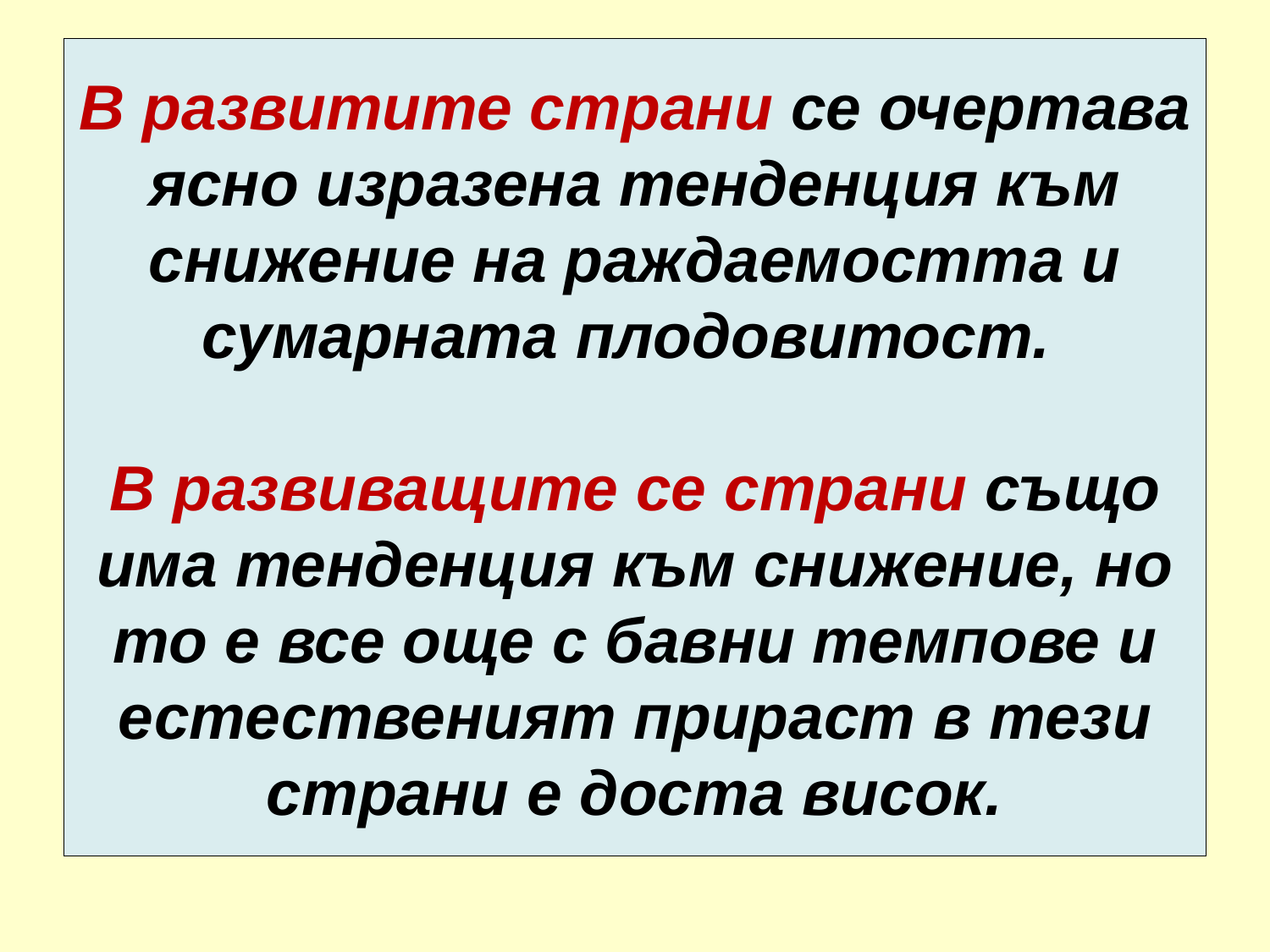

# В развитите страни се очертава ясно изразена тенденция към снижение на раждаемостта и сумарната плодовитост. В развиващите се страни също има тенденция към снижение, но то е все още с бавни темпове и естественият прираст в тези страни е доста висок.